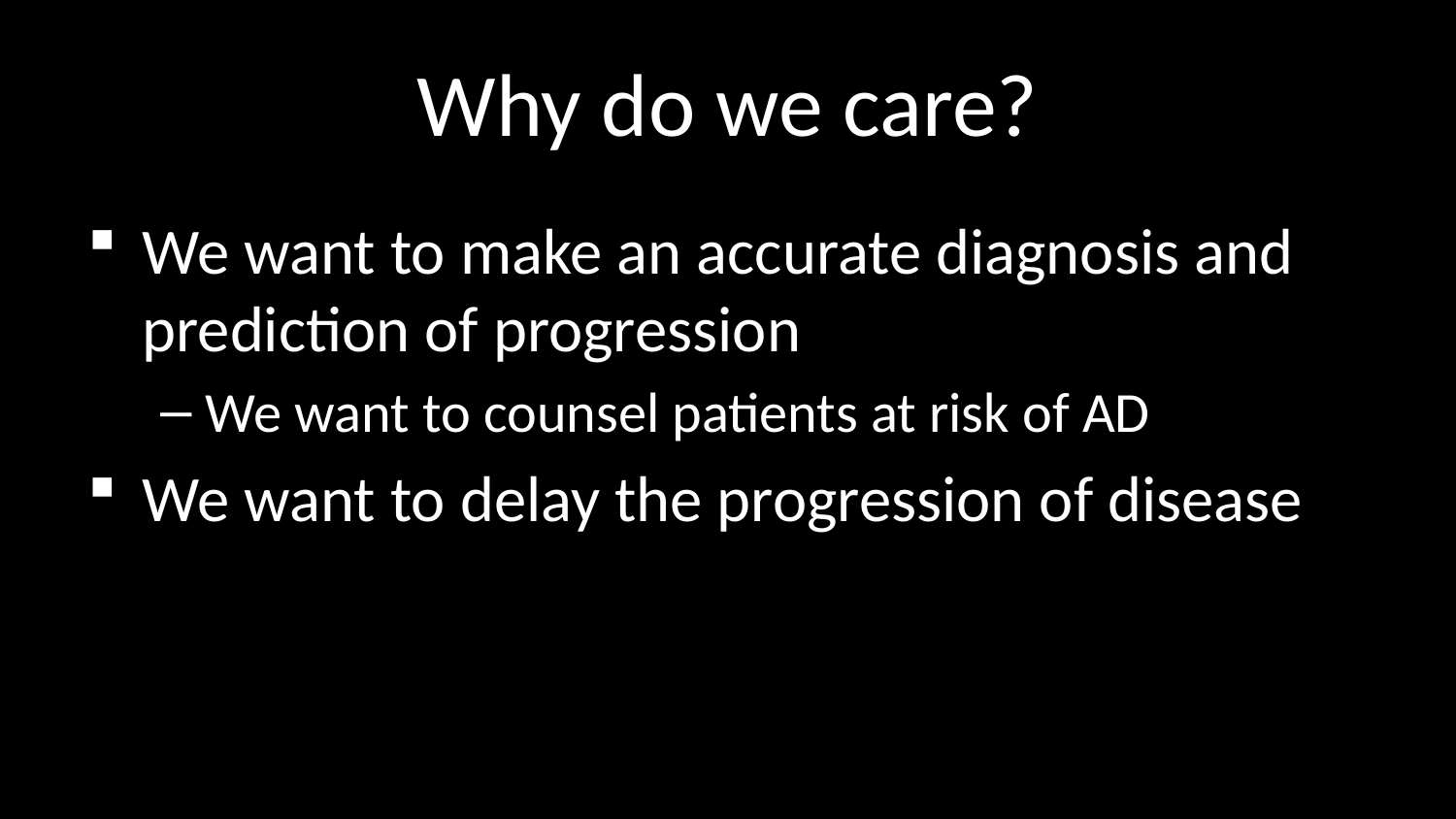

# Why do we care?

We want to make an accurate diagnosis and prediction of progression
We want to counsel patients at risk of AD
We want to delay the progression of disease